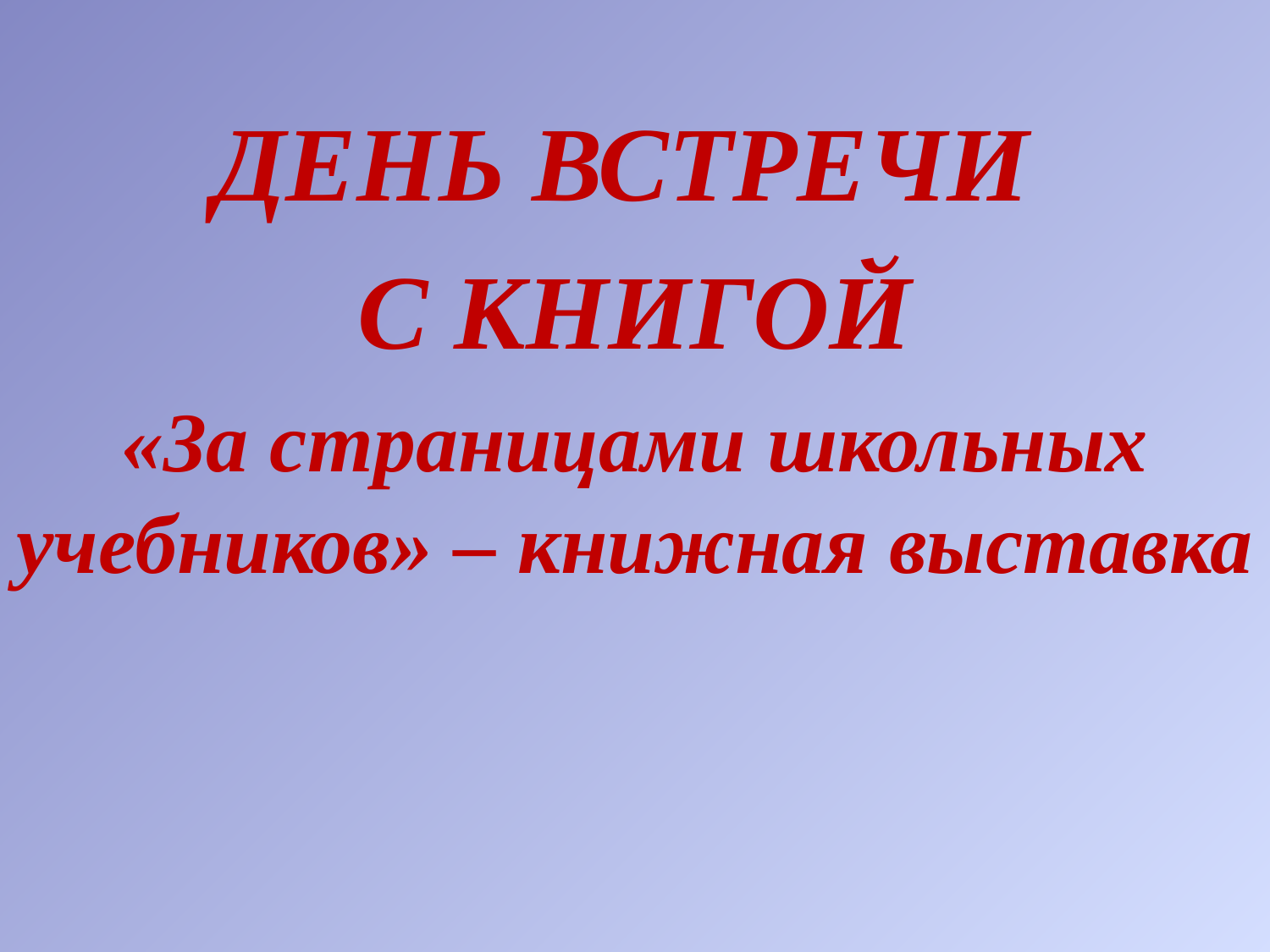

ДЕНЬ ВСТРЕЧИ
С КНИГОЙ
«За страницами школьных учебников» – книжная выставка
#